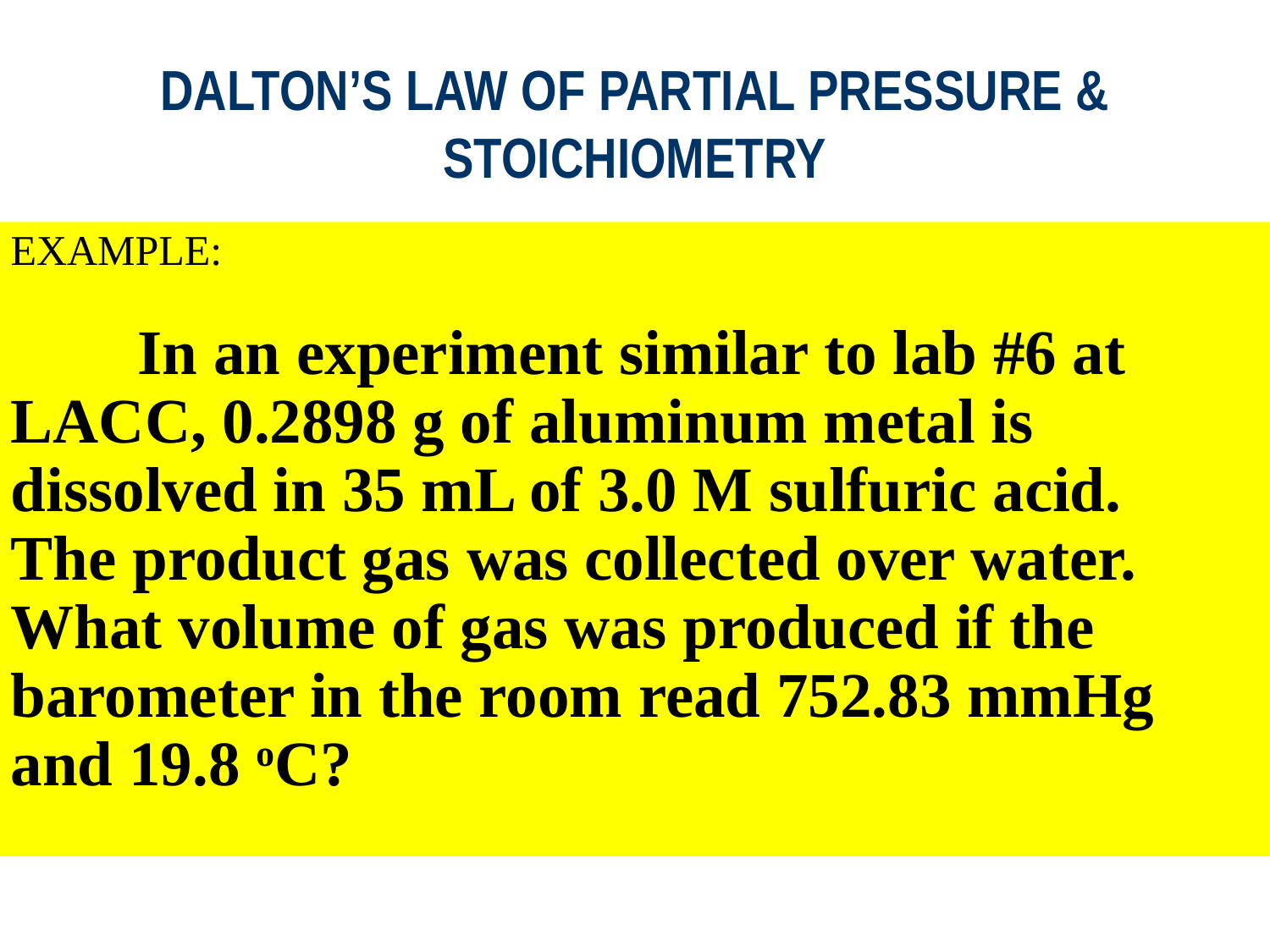

# DALTON’S LAW OF PARTIAL PRESSURE & STOICHIOMETRY
EXAMPLE:

	In an experiment similar to lab #6 at LACC, 0.2898 g of aluminum metal is dissolved in 35 mL of 3.0 M sulfuric acid.  The product gas was collected over water.  What volume of gas was produced if the barometer in the room read 752.83 mmHg and 19.8 oC?